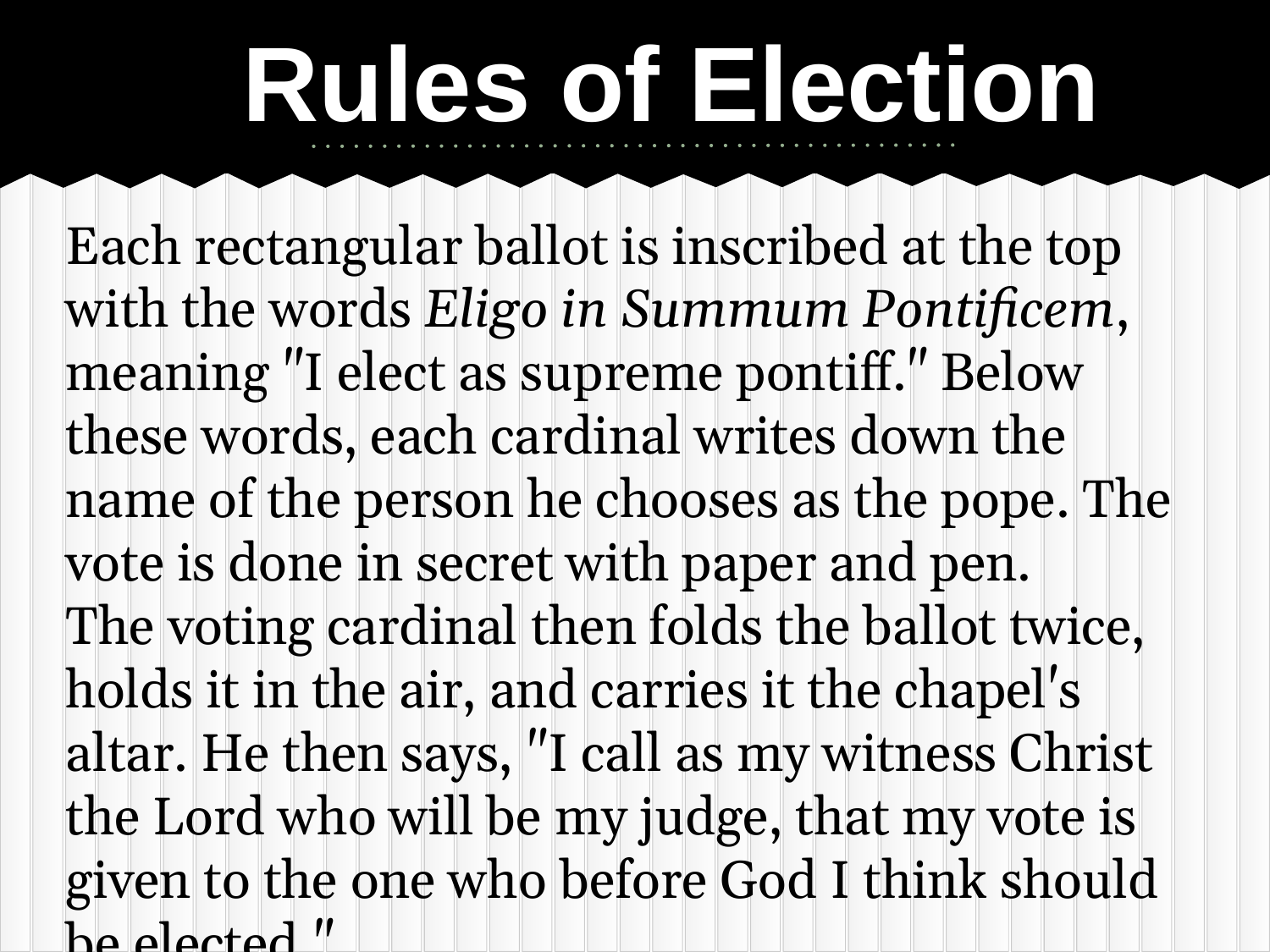

# Rules of Election
Each rectangular ballot is inscribed at the top with the words Eligo in Summum Pontificem, meaning "I elect as supreme pontiff." Below these words, each cardinal writes down the name of the person he chooses as the pope. The vote is done in secret with paper and pen.
The voting cardinal then folds the ballot twice, holds it in the air, and carries it the chapel's altar. He then says, "I call as my witness Christ the Lord who will be my judge, that my vote is given to the one who before God I think should be elected."